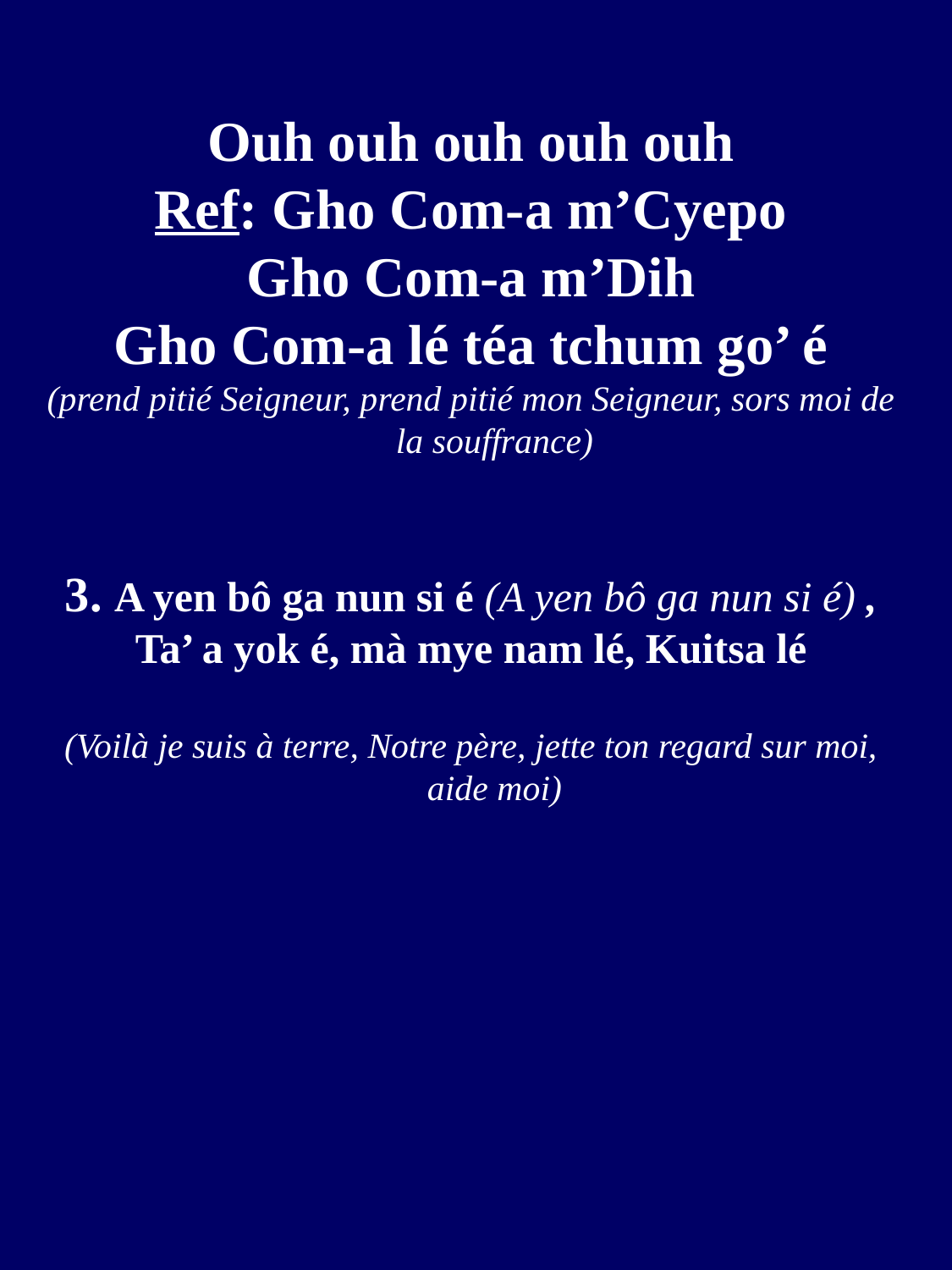

Ouh ouh ouh ouh ouh
Ref: Gho Com-a m’Cyepo
Gho Com-a m’Dih
Gho Com-a lé téa tchum go’ é
(prend pitié Seigneur, prend pitié mon Seigneur, sors moi de la souffrance)

3. A yen bô ga nun si é (A yen bô ga nun si é) , Ta’ a yok é, mà mye nam lé, Kuitsa lé

(Voilà je suis à terre, Notre père, jette ton regard sur moi, aide moi)